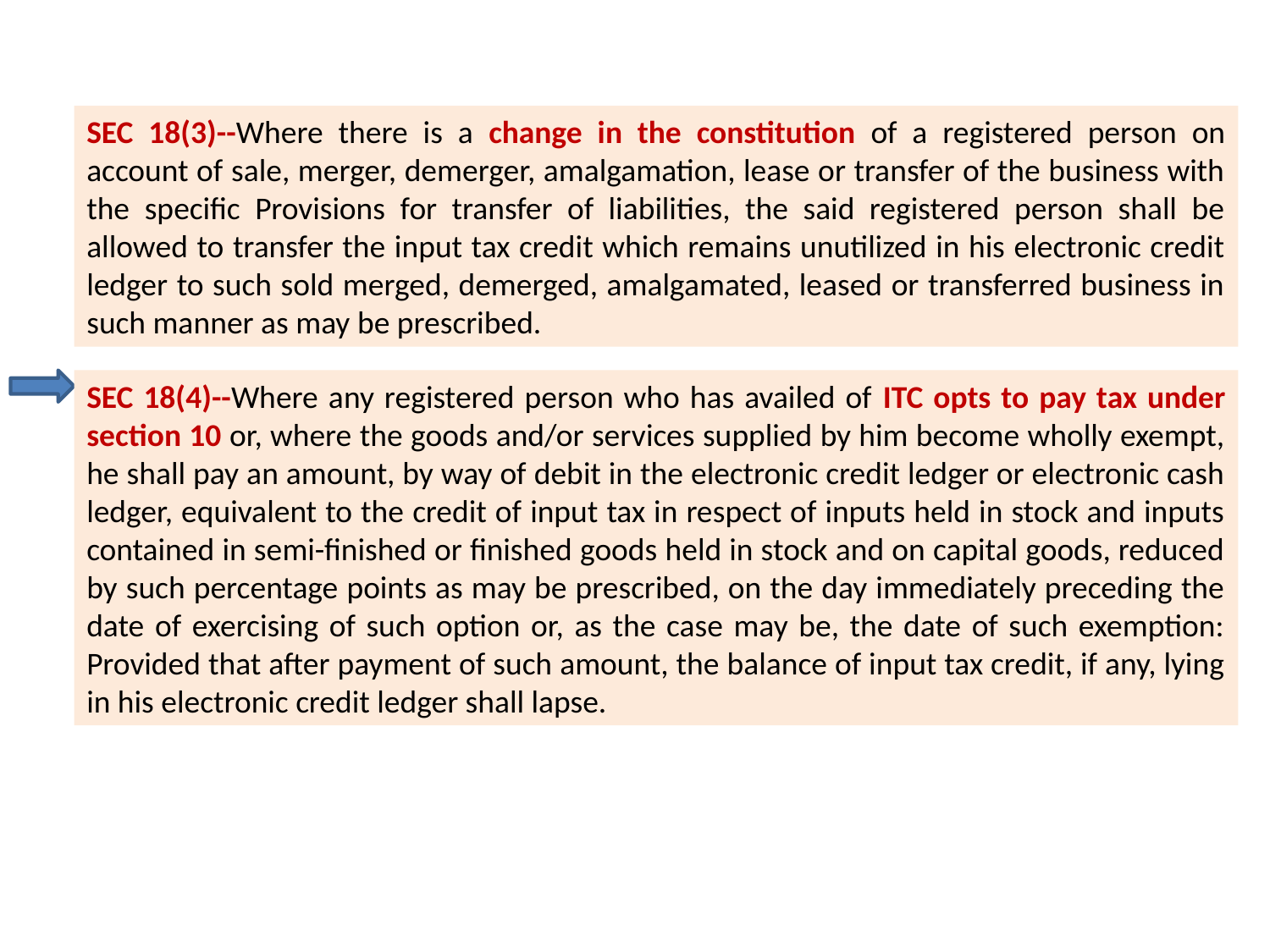

SEC 18(3)--Where there is a change in the constitution of a registered person on account of sale, merger, demerger, amalgamation, lease or transfer of the business with the specific Provisions for transfer of liabilities, the said registered person shall be allowed to transfer the input tax credit which remains unutilized in his electronic credit ledger to such sold merged, demerged, amalgamated, leased or transferred business in such manner as may be prescribed.

SEC 18(4)--Where any registered person who has availed of ITC opts to pay tax under section 10 or, where the goods and/or services supplied by him become wholly exempt, he shall pay an amount, by way of debit in the electronic credit ledger or electronic cash ledger, equivalent to the credit of input tax in respect of inputs held in stock and inputs contained in semi-finished or finished goods held in stock and on capital goods, reduced by such percentage points as may be prescribed, on the day immediately preceding the date of exercising of such option or, as the case may be, the date of such exemption: Provided that after payment of such amount, the balance of input tax credit, if any, lying in his electronic credit ledger shall lapse.